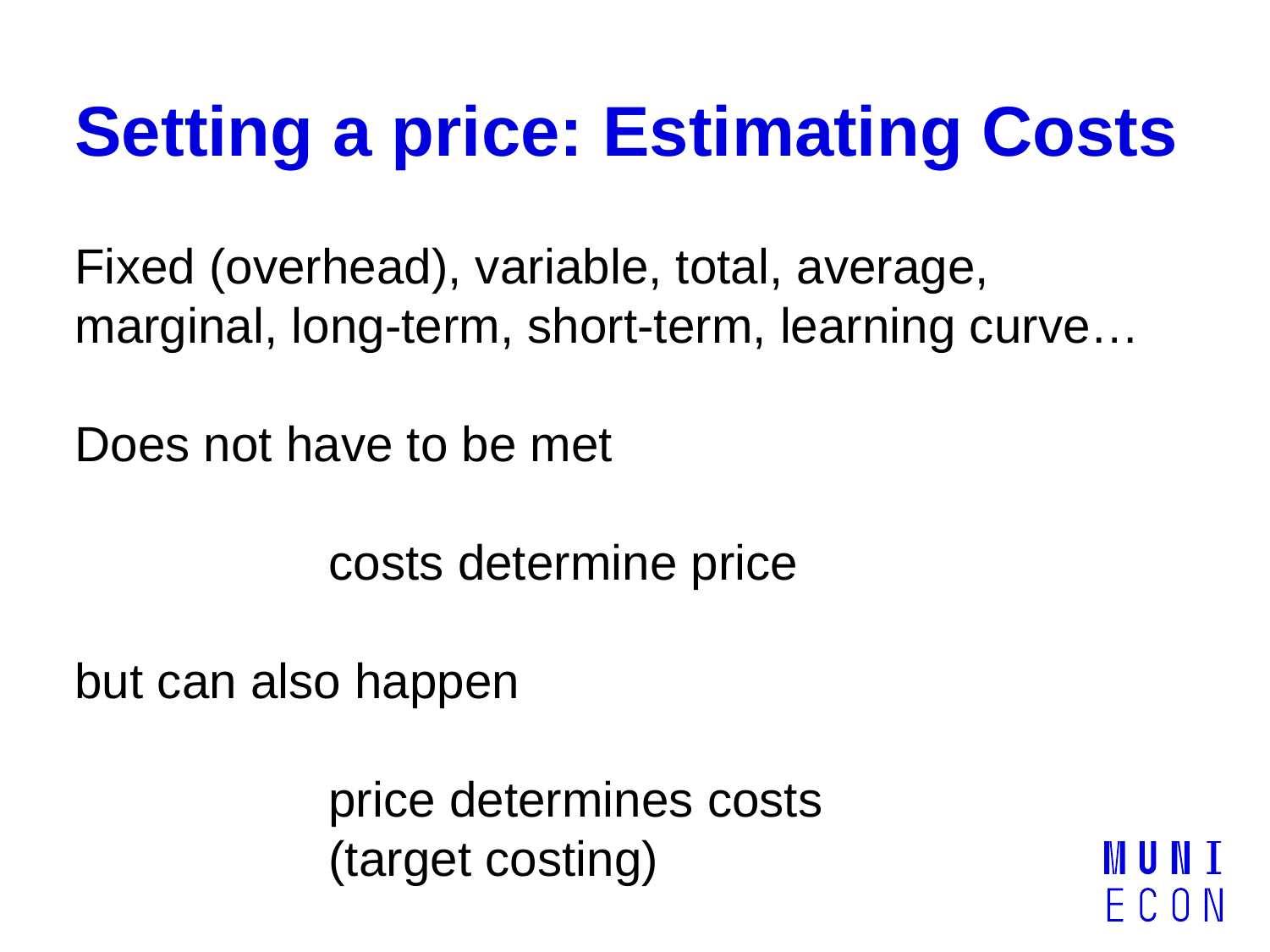

# Setting a price: Estimating Costs
Fixed (overhead), variable, total, average, marginal, long-term, short-term, learning curve…

Does not have to be met

		costs determine price

but can also happen

		price determines costs
		(target costing)